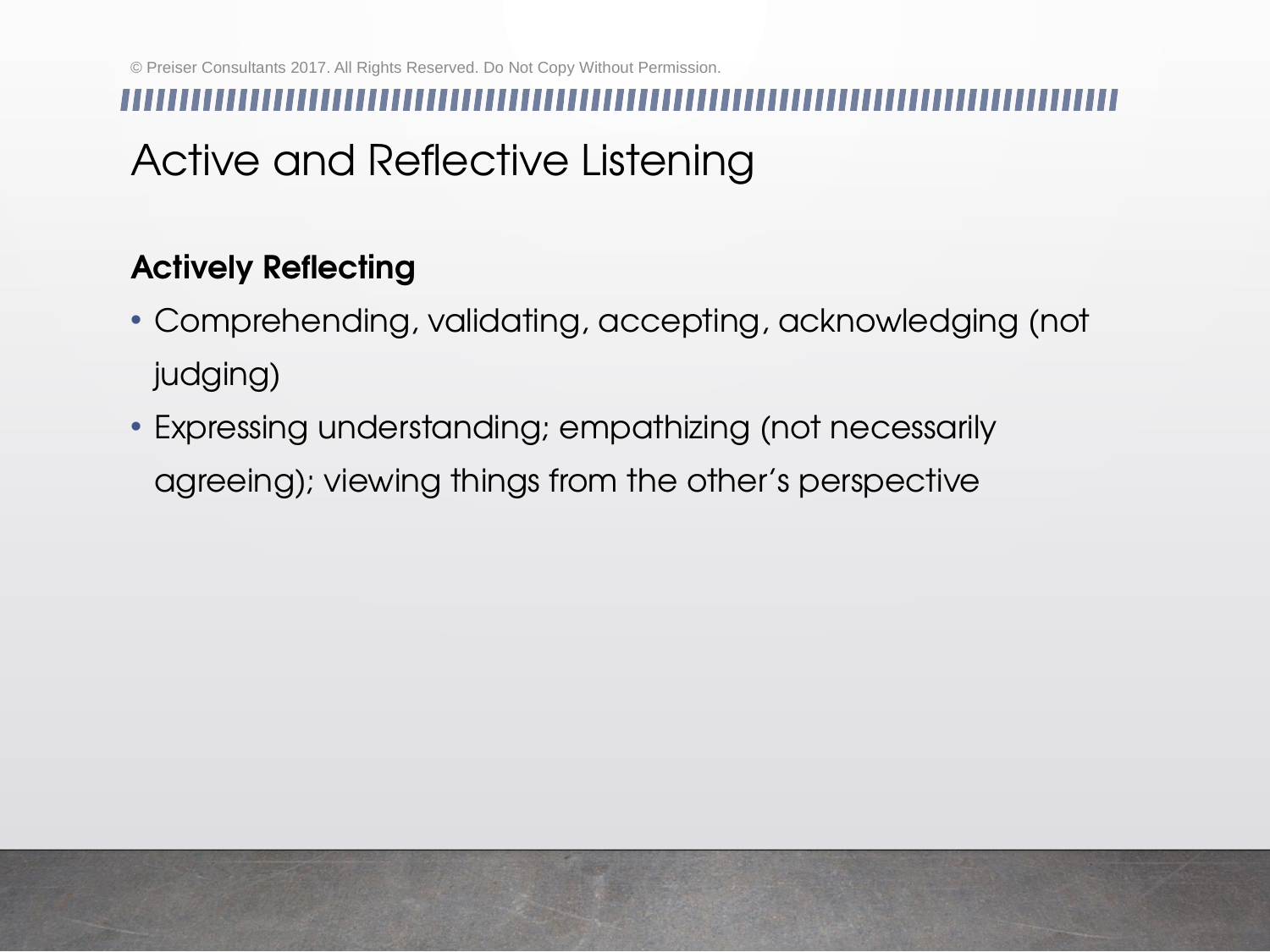

© Preiser Consultants 2017. All Rights Reserved. Do Not Copy Without Permission.
# Active and Reflective Listening
Actively Reflecting
Comprehending, validating, accepting, acknowledging (not judging)
Expressing understanding; empathizing (not necessarily agreeing); viewing things from the other’s perspective